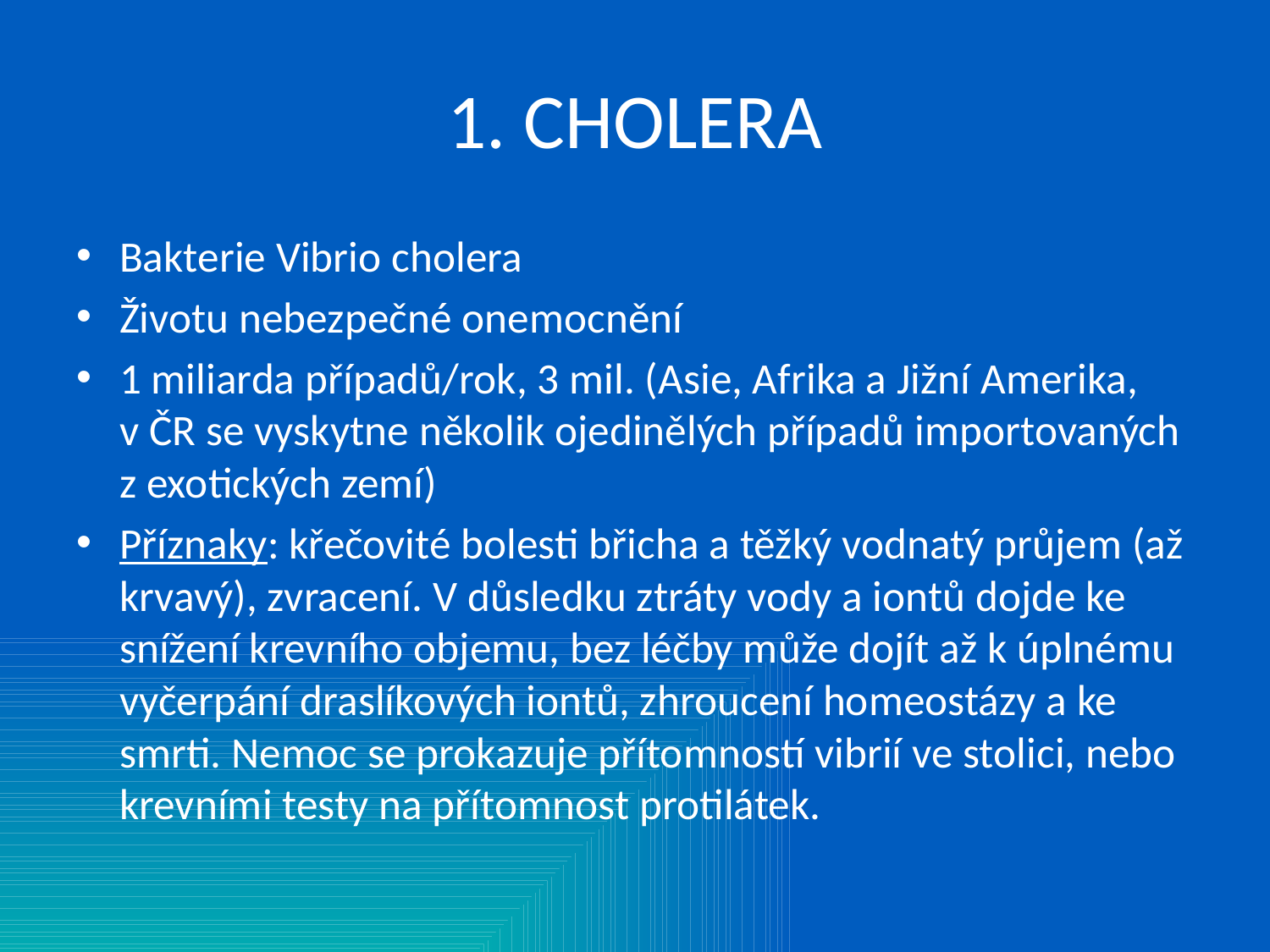

# 1. CHOLERA
Bakterie Vibrio cholera
Životu nebezpečné onemocnění
1 miliarda případů/rok, 3 mil. (Asie, Afrika a Jižní Amerika, v ČR se vyskytne několik ojedinělých případů importovaných z exotických zemí)
Příznaky: křečovité bolesti břicha a těžký vodnatý průjem (až krvavý), zvracení. V důsledku ztráty vody a iontů dojde ke snížení krevního objemu, bez léčby může dojít až k úplnému vyčerpání draslíkových iontů, zhroucení homeostázy a ke smrti. Nemoc se prokazuje přítomností vibrií ve stolici, nebo krevními testy na přítomnost protilátek.